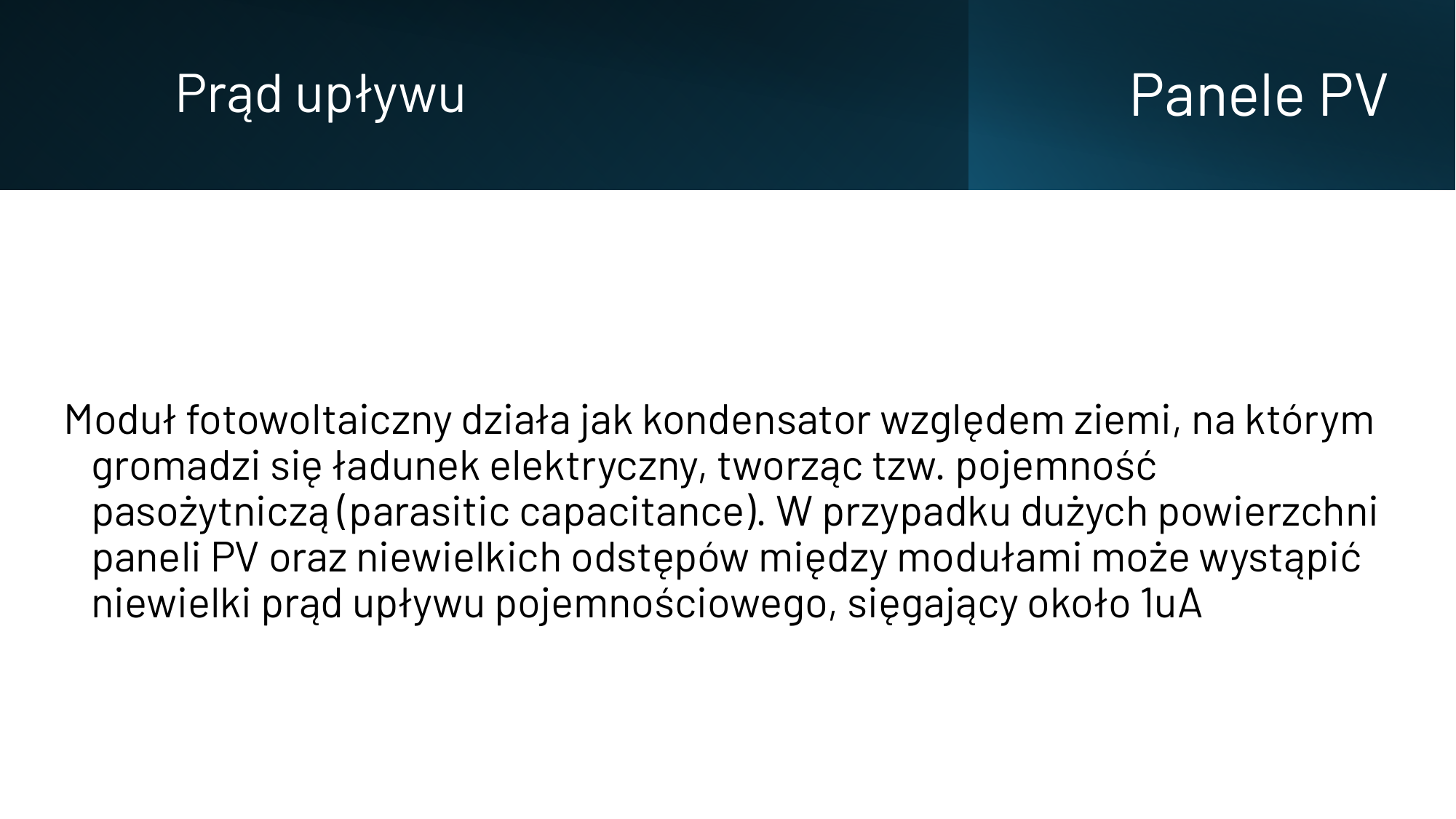

Prąd upływu
# Panele PV
Moduł fotowoltaiczny działa jak kondensator względem ziemi, na którym gromadzi się ładunek elektryczny, tworząc tzw. pojemność pasożytniczą (parasitic capacitance). W przypadku dużych powierzchni paneli PV oraz niewielkich odstępów między modułami może wystąpić niewielki prąd upływu pojemnościowego, sięgający około 1uA